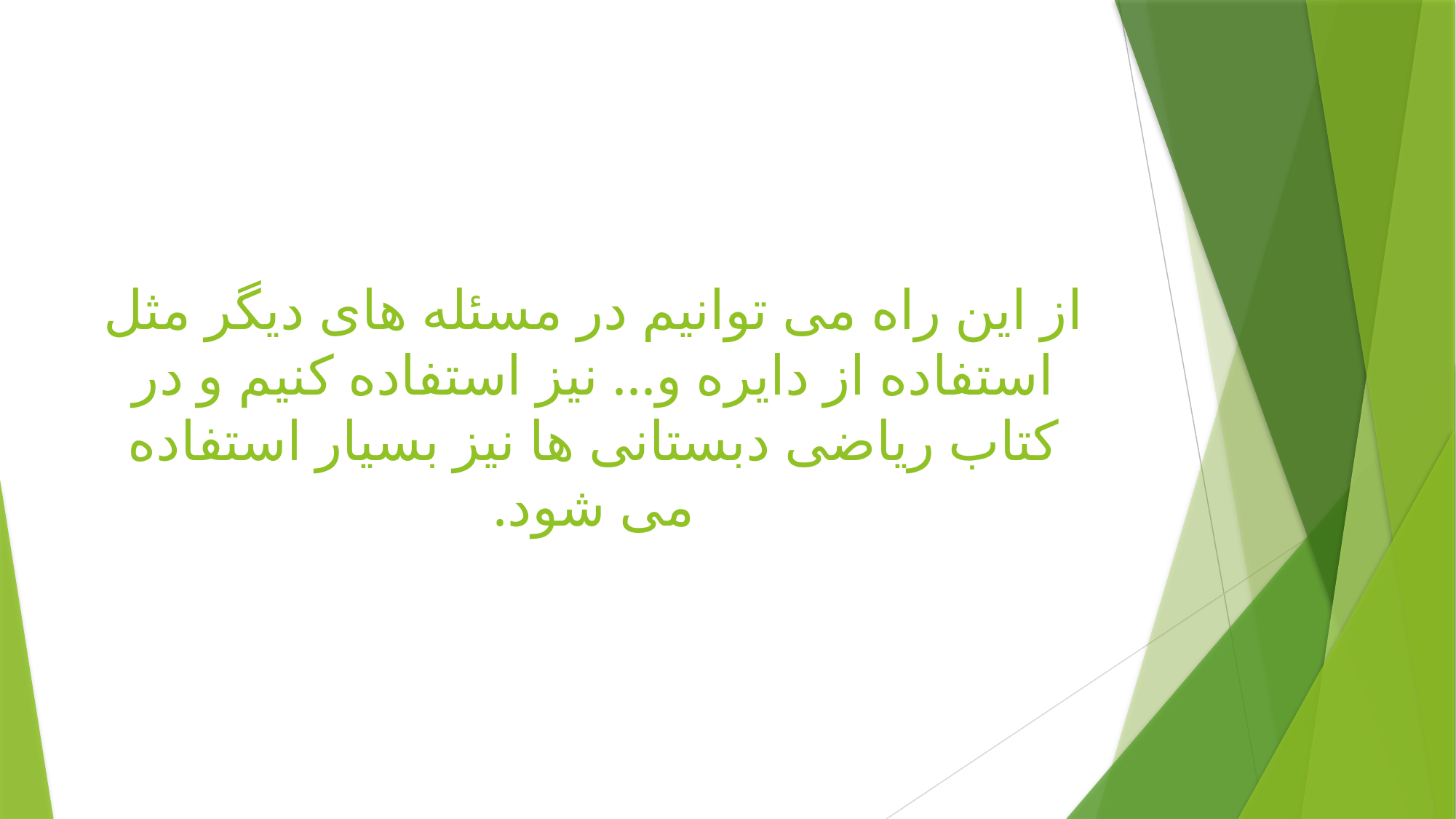

# از این راه می توانیم در مسئله های دیگر مثل استفاده از دایره و... نیز استفاده کنیم و در کتاب ریاضی دبستانی ها نیز بسیار استفاده می شود.